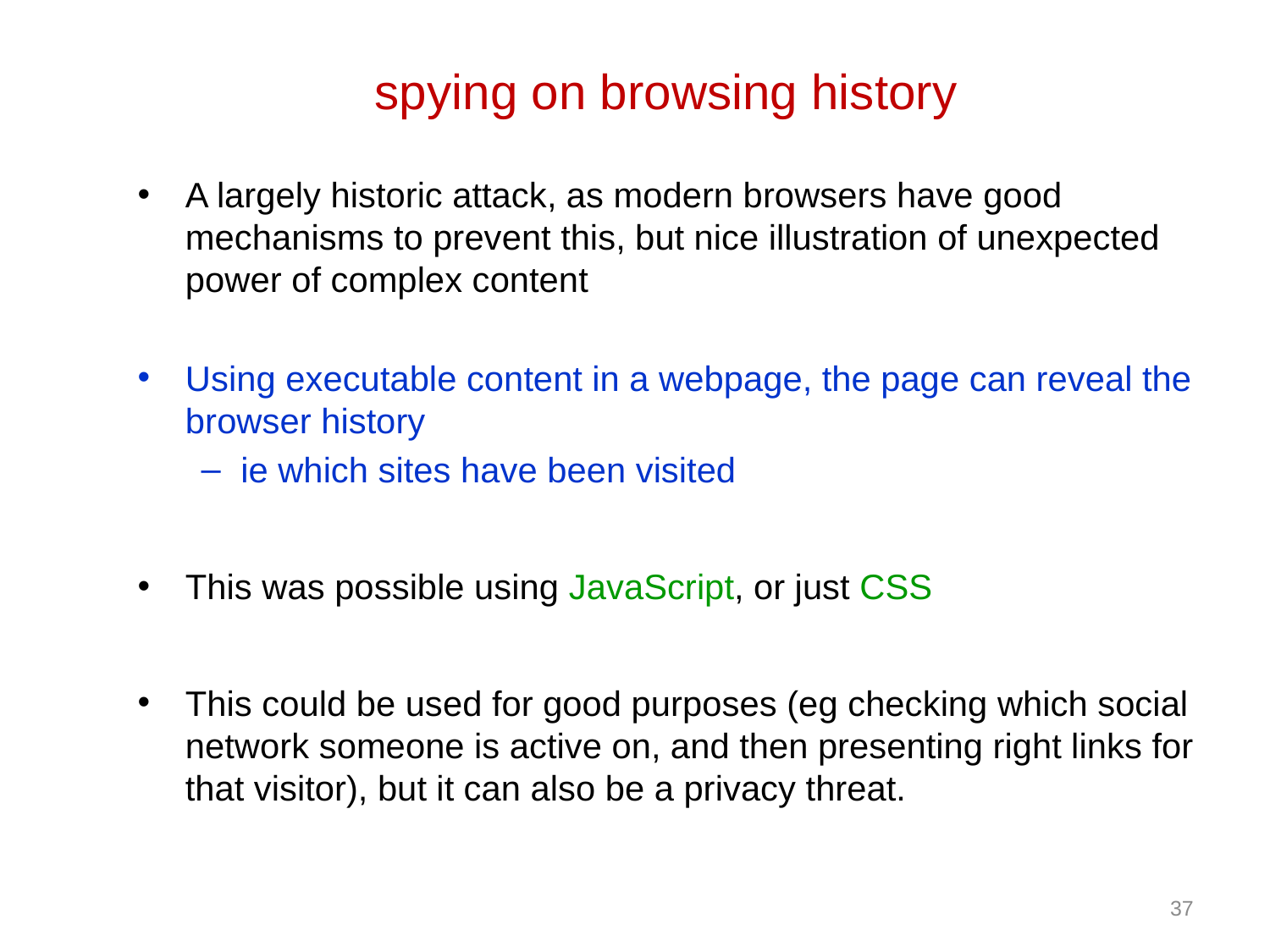

# spying on browsing history
A largely historic attack, as modern browsers have good mechanisms to prevent this, but nice illustration of unexpected power of complex content

Using executable content in a webpage, the page can reveal the browser history
ie which sites have been visited

This was possible using JavaScript, or just CSS

This could be used for good purposes (eg checking which social network someone is active on, and then presenting right links for that visitor), but it can also be a privacy threat.

37